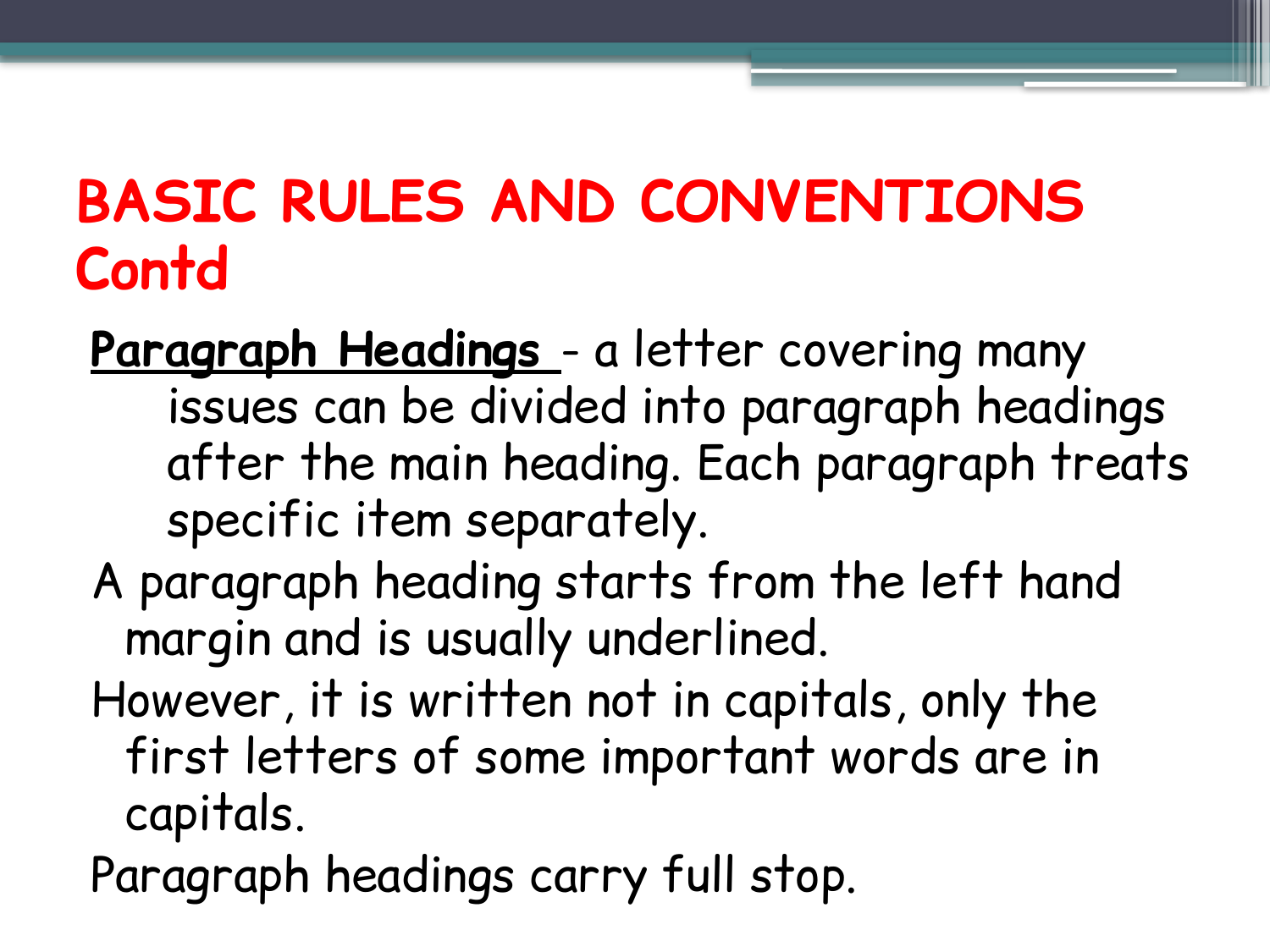

# BASIC RULES AND CONVENTIONS Contd
Paragraph Headings - a letter covering many issues can be divided into paragraph headings after the main heading. Each paragraph treats specific item separately.
A paragraph heading starts from the left hand margin and is usually underlined.
However, it is written not in capitals, only the first letters of some important words are in capitals.
Paragraph headings carry full stop.